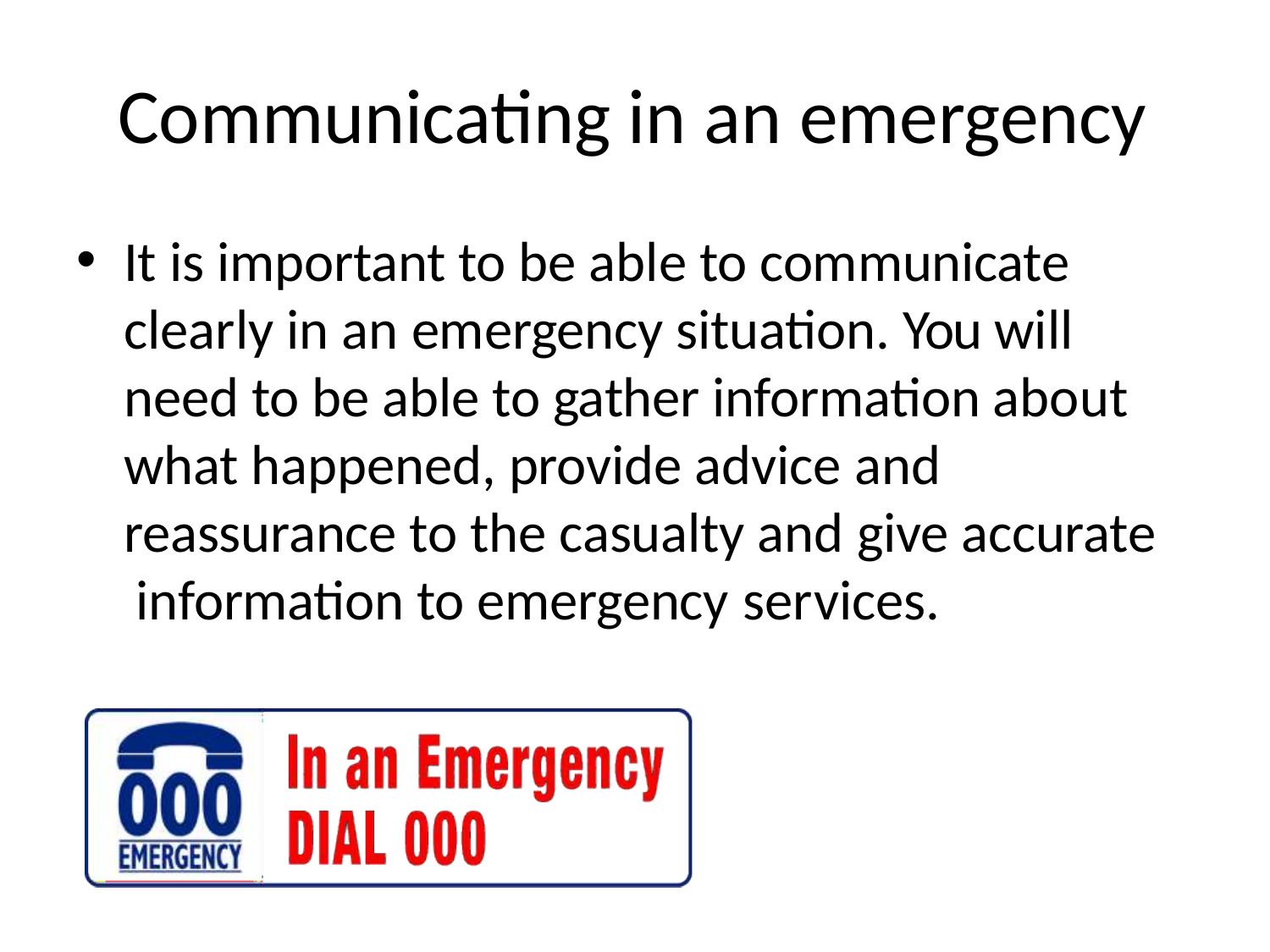

# Communicating in an emergency
It is important to be able to communicate  clearly in an emergency situation. You will  need to be able to gather information about  what happened, provide advice and  reassurance to the casualty and give accurate  information to emergency services.